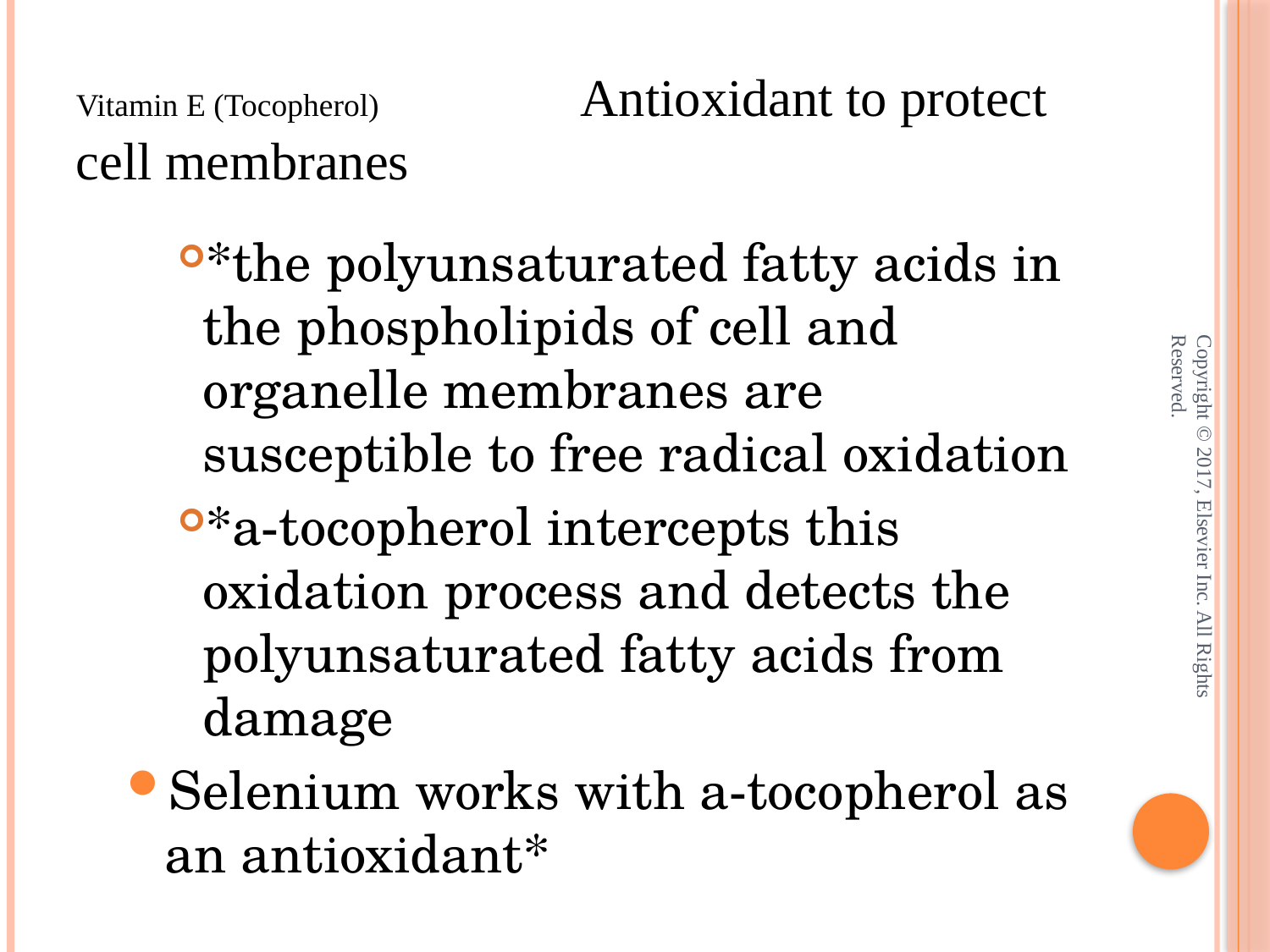

# Vitamin E (Tocopherol)                         Antioxidant to protect cell membranes
*the polyunsaturated fatty acids in the phospholipids of cell and organelle membranes are susceptible to free radical oxidation
*a-tocopherol intercepts this oxidation process and detects the polyunsaturated fatty acids from damage
Selenium works with a-tocopherol as an antioxidant*

Copyright © 2017, Elsevier Inc. All Rights Reserved.